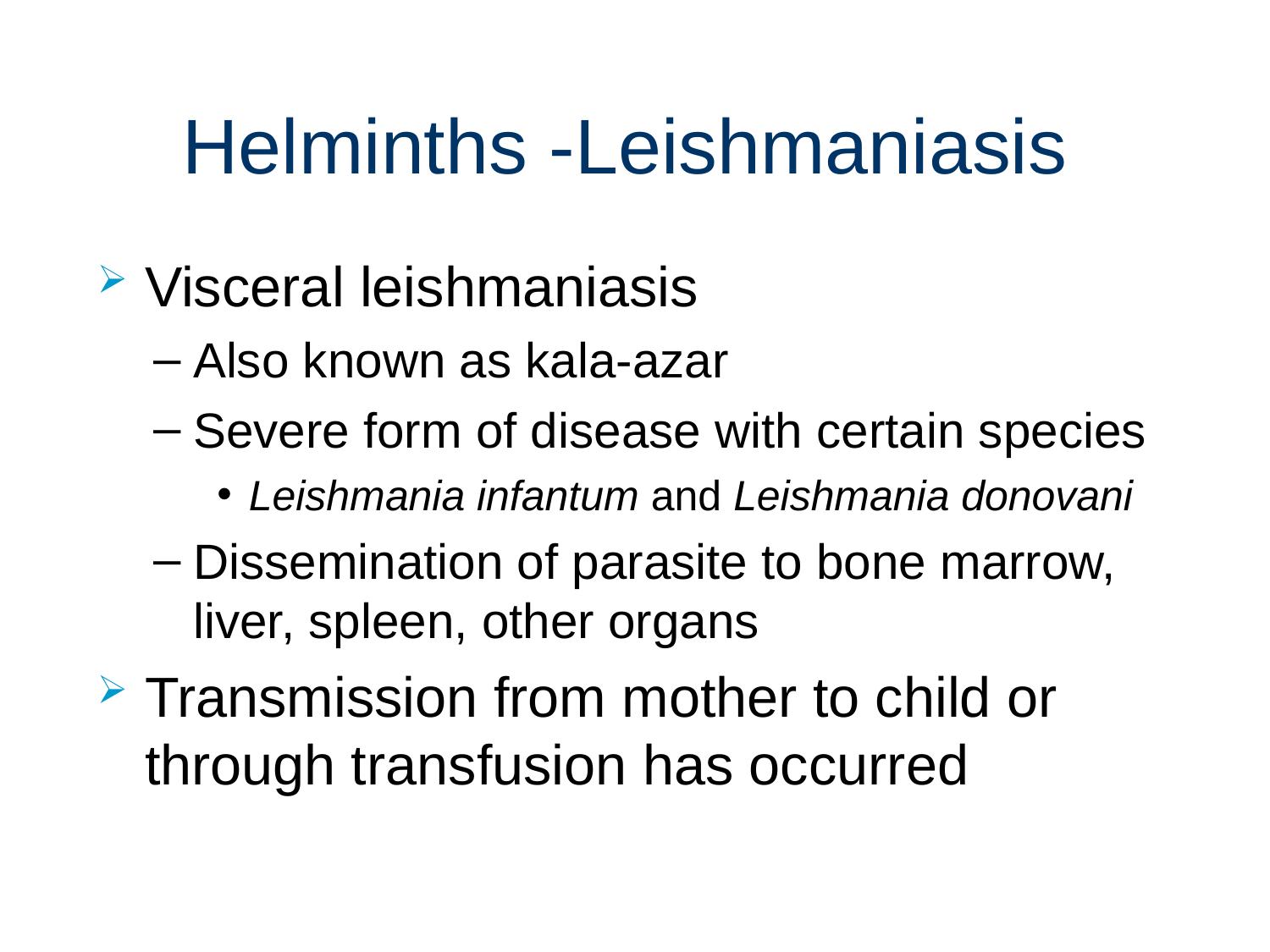

# Helminths -Leishmaniasis
Visceral leishmaniasis
Also known as kala-azar
Severe form of disease with certain species
Leishmania infantum and Leishmania donovani
Dissemination of parasite to bone marrow, liver, spleen, other organs
Transmission from mother to child or through transfusion has occurred